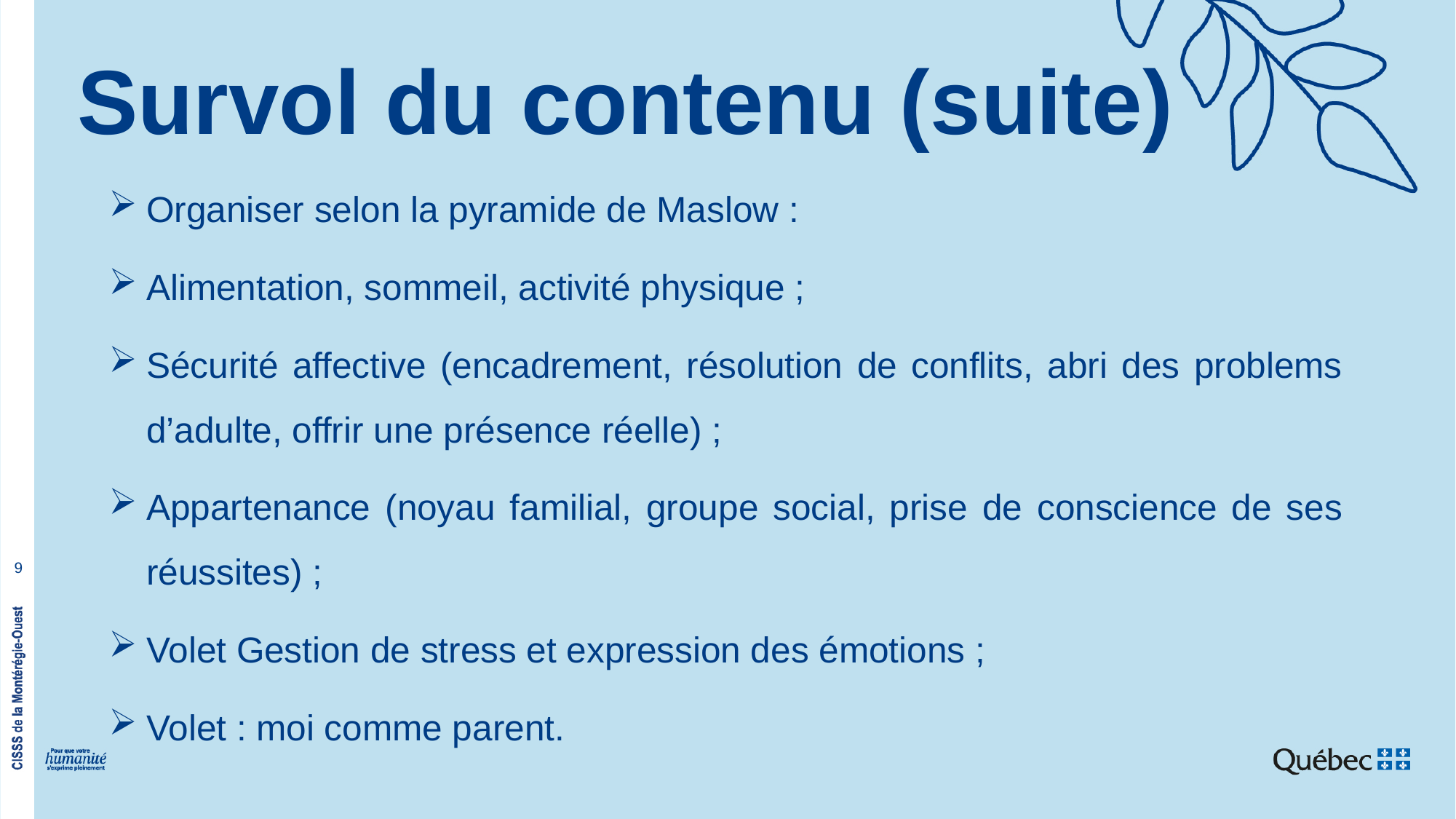

# Survol du contenu (suite)
Organiser selon la pyramide de Maslow :
Alimentation, sommeil, activité physique ;
Sécurité affective (encadrement, résolution de conflits, abri des problems d’adulte, offrir une présence réelle) ;
Appartenance (noyau familial, groupe social, prise de conscience de ses réussites) ;
Volet Gestion de stress et expression des émotions ;
Volet : moi comme parent.
9